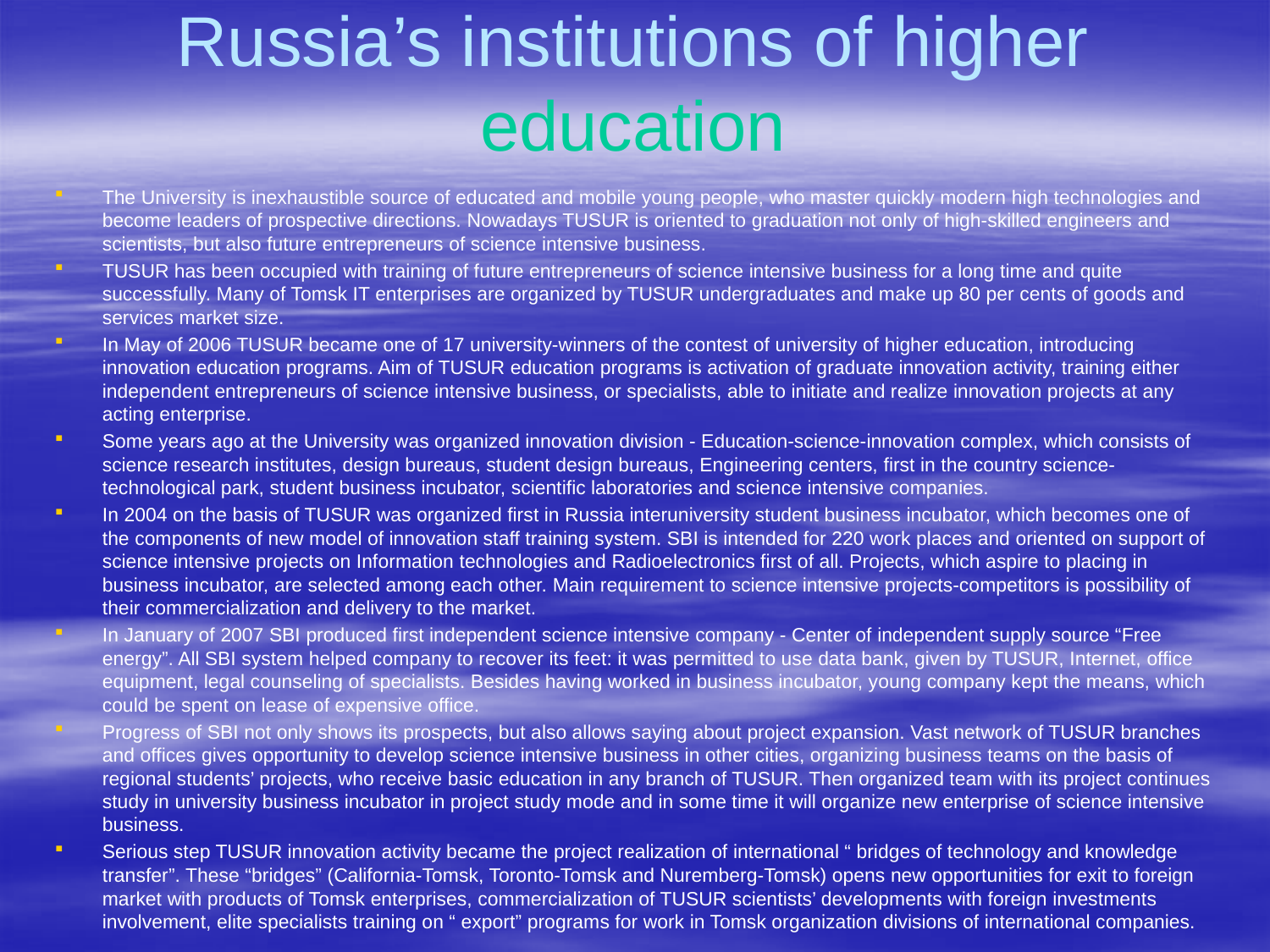

# Russia’s institutions of higher education
The University is inexhaustible source of educated and mobile young people, who master quickly modern high technologies and become leaders of prospective directions. Nowadays TUSUR is oriented to graduation not only of high-skilled engineers and scientists, but also future entrepreneurs of science intensive business.
TUSUR has been occupied with training of future entrepreneurs of science intensive business for a long time and quite successfully. Many of Tomsk IT enterprises are organized by TUSUR undergraduates and make up 80 per cents of goods and services market size.
In May of 2006 TUSUR became one of 17 university-winners of the contest of university of higher education, introducing innovation education programs. Aim of TUSUR education programs is activation of graduate innovation activity, training either independent entrepreneurs of science intensive business, or specialists, able to initiate and realize innovation projects at any acting enterprise.
Some years ago at the University was organized innovation division - Education-science-innovation complex, which consists of science research institutes, design bureaus, student design bureaus, Engineering centers, first in the country science-technological park, student business incubator, scientific laboratories and science intensive companies.
In 2004 on the basis of TUSUR was organized first in Russia interuniversity student business incubator, which becomes one of the components of new model of innovation staff training system. SBI is intended for 220 work places and oriented on support of science intensive projects on Information technologies and Radioelectronics first of all. Projects, which aspire to placing in business incubator, are selected among each other. Main requirement to science intensive projects-competitors is possibility of their commercialization and delivery to the market.
In January of 2007 SBI produced first independent science intensive company - Center of independent supply source “Free energy”. All SBI system helped company to recover its feet: it was permitted to use data bank, given by TUSUR, Internet, office equipment, legal counseling of specialists. Besides having worked in business incubator, young company kept the means, which could be spent on lease of expensive office.
Progress of SBI not only shows its prospects, but also allows saying about project expansion. Vast network of TUSUR branches and offices gives opportunity to develop science intensive business in other cities, organizing business teams on the basis of regional students’ projects, who receive basic education in any branch of TUSUR. Then organized team with its project continues study in university business incubator in project study mode and in some time it will organize new enterprise of science intensive business.
Serious step TUSUR innovation activity became the project realization of international “ bridges of technology and knowledge transfer”. These “bridges” (California-Tomsk, Toronto-Tomsk and Nuremberg-Tomsk) opens new opportunities for exit to foreign market with products of Tomsk enterprises, commercialization of TUSUR scientists’ developments with foreign investments involvement, elite specialists training on “ export” programs for work in Tomsk organization divisions of international companies.